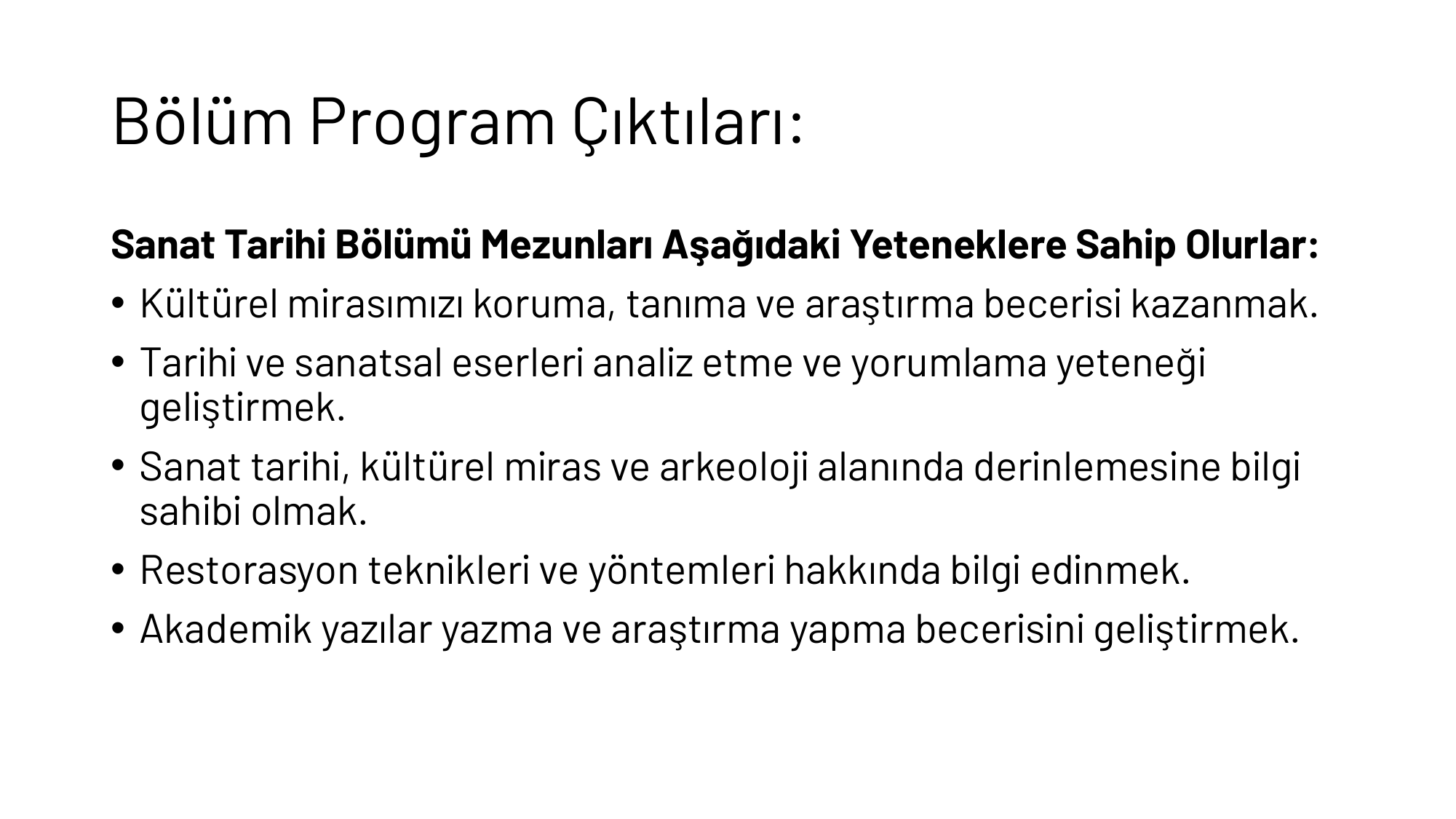

# Bölüm Program Çıktıları:
Sanat Tarihi Bölümü Mezunları Aşağıdaki Yeteneklere Sahip Olurlar:
Kültürel mirasımızı koruma, tanıma ve araştırma becerisi kazanmak.
Tarihi ve sanatsal eserleri analiz etme ve yorumlama yeteneği geliştirmek.
Sanat tarihi, kültürel miras ve arkeoloji alanında derinlemesine bilgi sahibi olmak.
Restorasyon teknikleri ve yöntemleri hakkında bilgi edinmek.
Akademik yazılar yazma ve araştırma yapma becerisini geliştirmek.